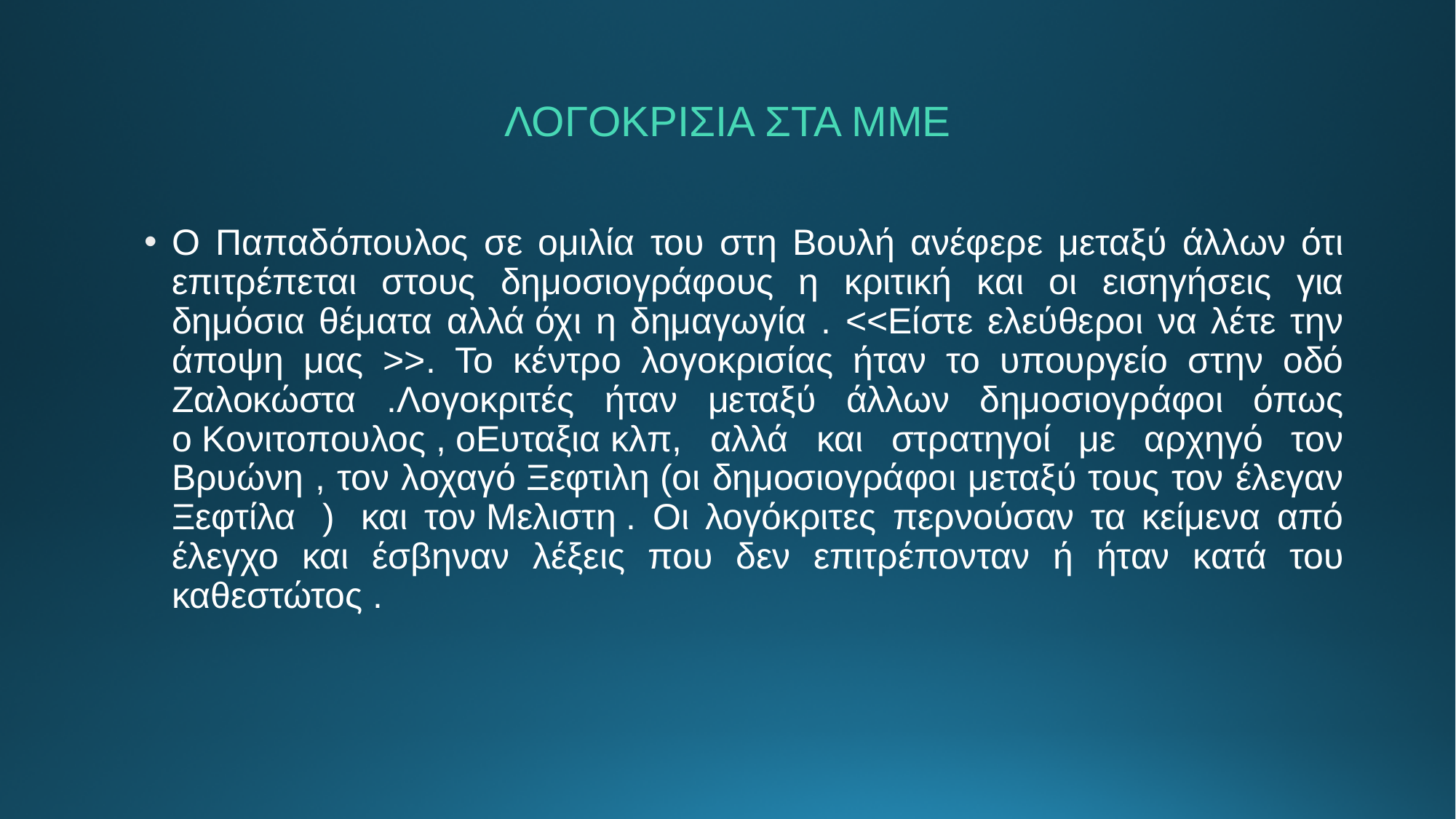

# ΛΟΓΟΚΡΙΣΙΑ ΣΤΑ ΜΜΕ
Ο Παπαδόπουλος σε ομιλία του στη Βουλή ανέφερε μεταξύ άλλων ότι επιτρέπεται στους δημοσιογράφους η κριτική και οι εισηγήσεις για δημόσια θέματα αλλά όχι η δημαγωγία . <<Είστε ελεύθεροι να λέτε την άποψη μας >>. Το κέντρο λογοκρισίας ήταν το υπουργείο στην οδό Ζαλοκώστα .Λογοκριτές ήταν μεταξύ άλλων δημοσιογράφοι όπως ο Κονιτοπουλος , οΕυταξια κλπ, αλλά και στρατηγοί με αρχηγό τον Βρυώνη , τον λοχαγό Ξεφτιλη (οι δημοσιογράφοι μεταξύ τους τον έλεγαν Ξεφτίλα  )  και τον Μελιστη . Οι λογόκριτες περνούσαν τα κείμενα από έλεγχο και έσβηναν λέξεις που δεν επιτρέπονταν ή ήταν κατά του καθεστώτος .